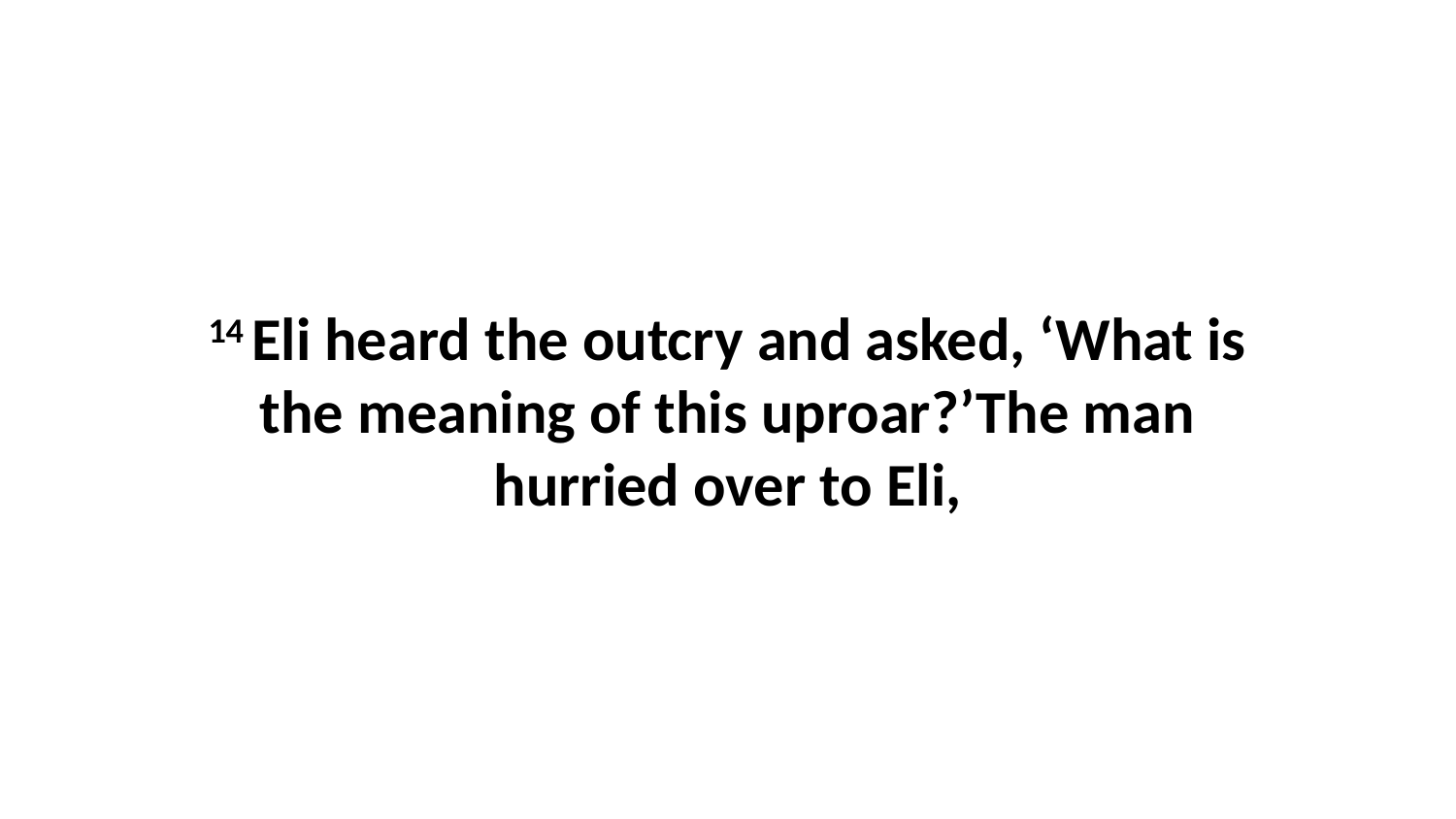

14 Eli heard the outcry and asked, ‘What is the meaning of this uproar?’The man hurried over to Eli,